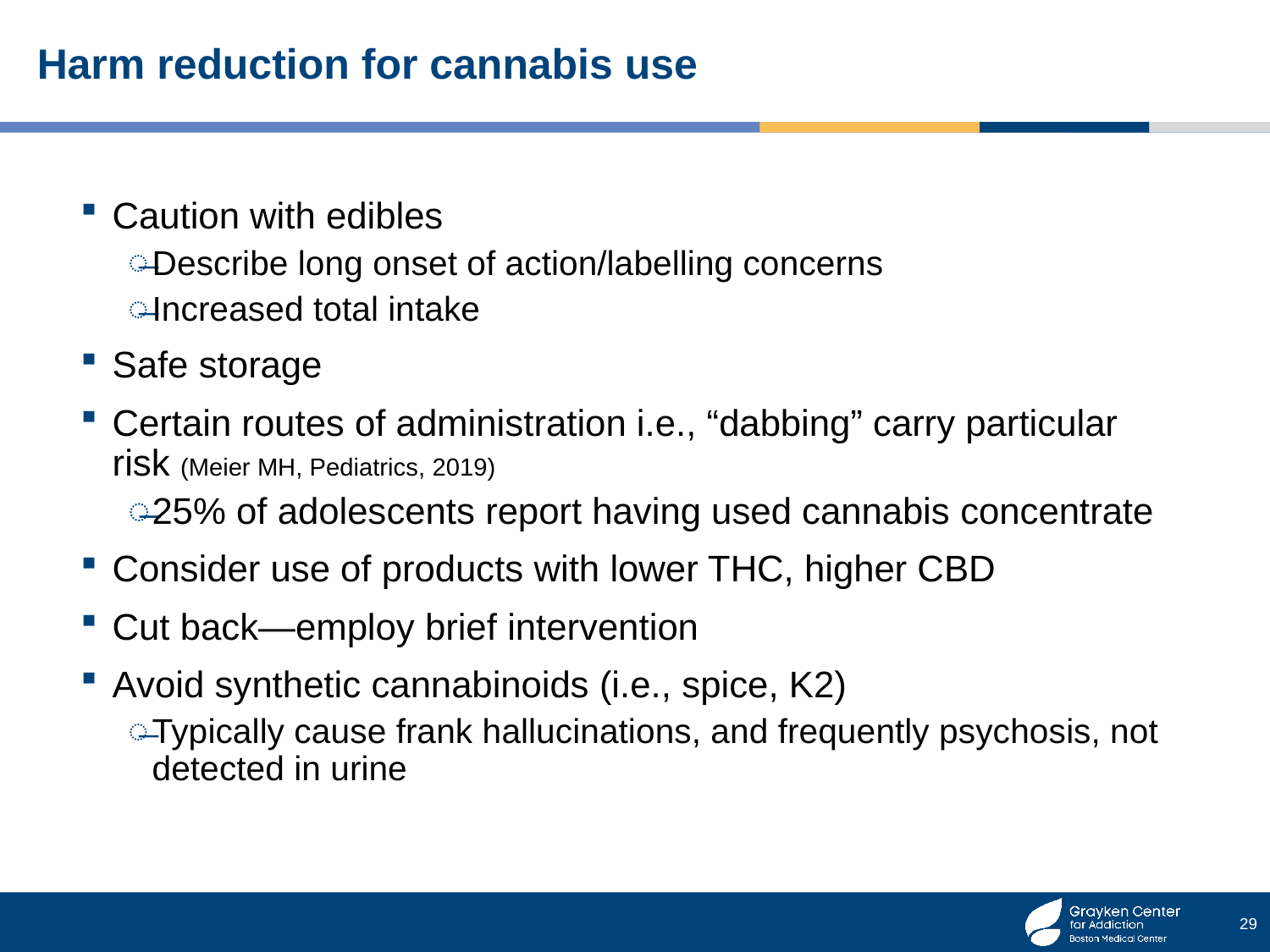

# Harm reduction for cannabis use
Caution with edibles
Describe long onset of action/labelling concerns
Increased total intake
Safe storage
Certain routes of administration i.e., “dabbing” carry particular risk (Meier MH, Pediatrics, 2019)
25% of adolescents report having used cannabis concentrate
Consider use of products with lower THC, higher CBD
Cut back—employ brief intervention
Avoid synthetic cannabinoids (i.e., spice, K2)
Typically cause frank hallucinations, and frequently psychosis, not detected in urine